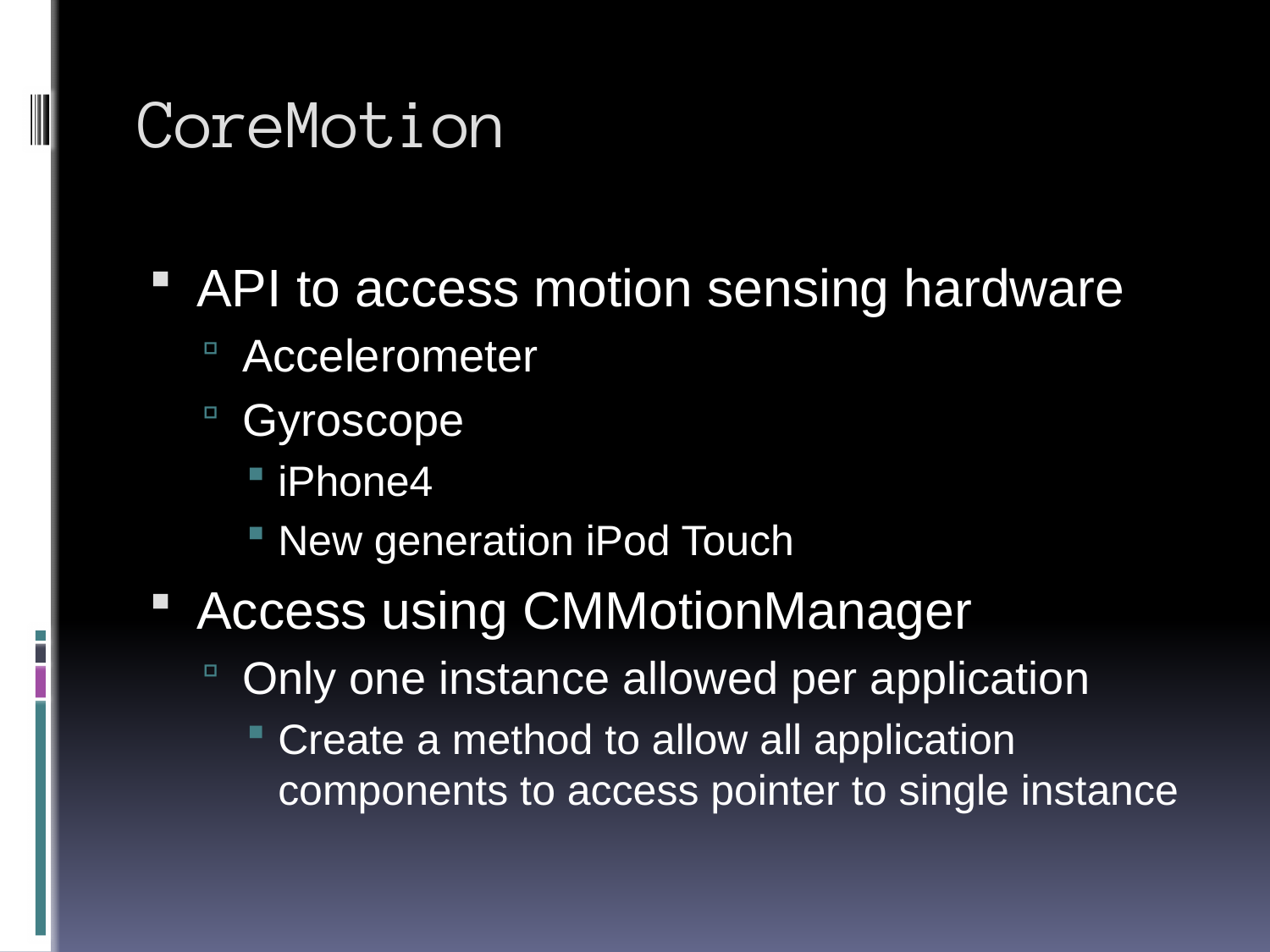

# CoreMotion
API to access motion sensing hardware
Accelerometer
Gyroscope
iPhone4
New generation iPod Touch
Access using CMMotionManager
Only one instance allowed per application
Create a method to allow all application components to access pointer to single instance